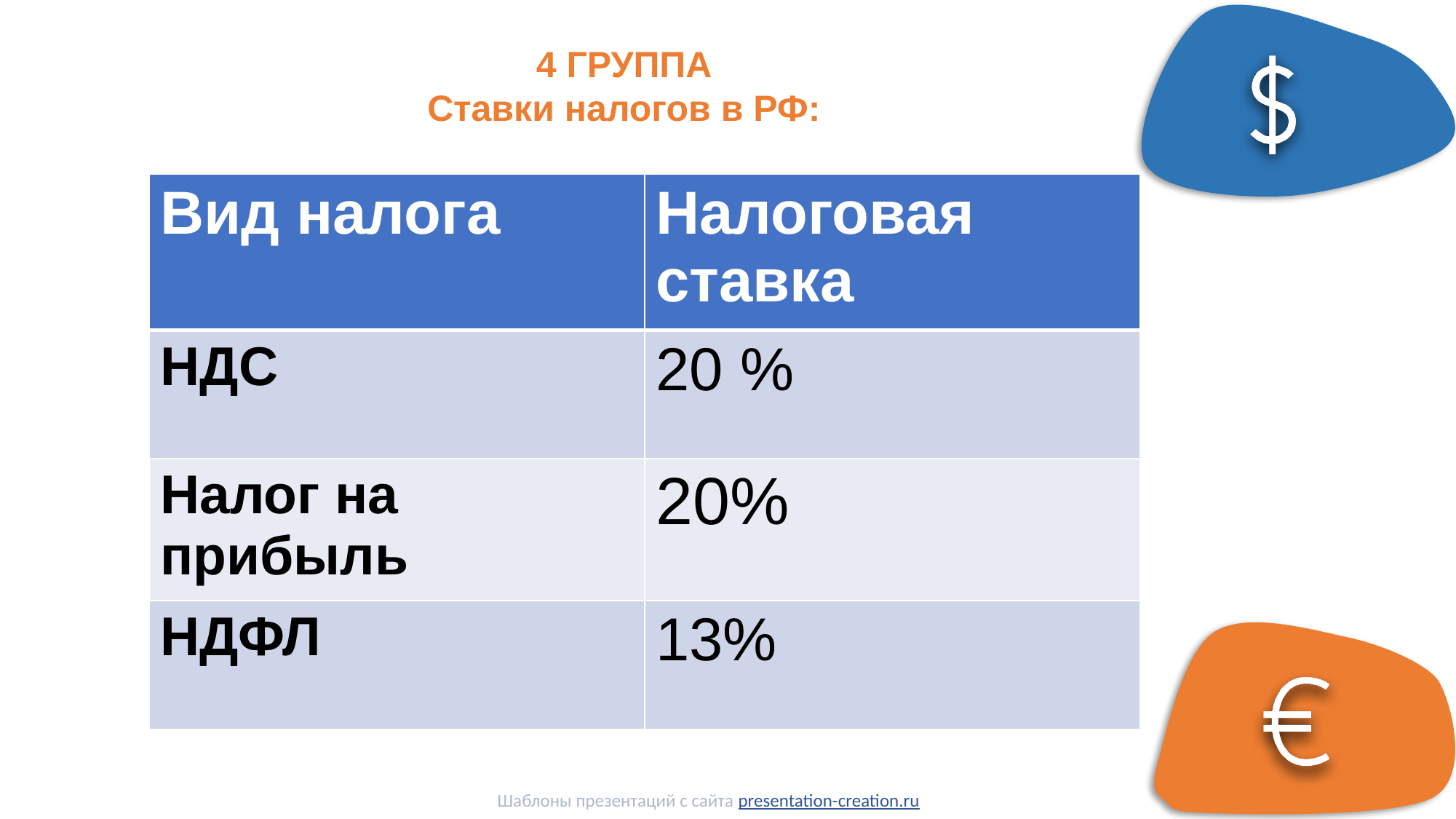

4 ГРУППА
Ставки налогов в РФ:
| Вид налога | Налоговая ставка |
| --- | --- |
| НДС | 20 % |
| Налог на прибыль | 20% |
| НДФЛ | 13% |
Шаблоны презентаций с сайта presentation-creation.ru